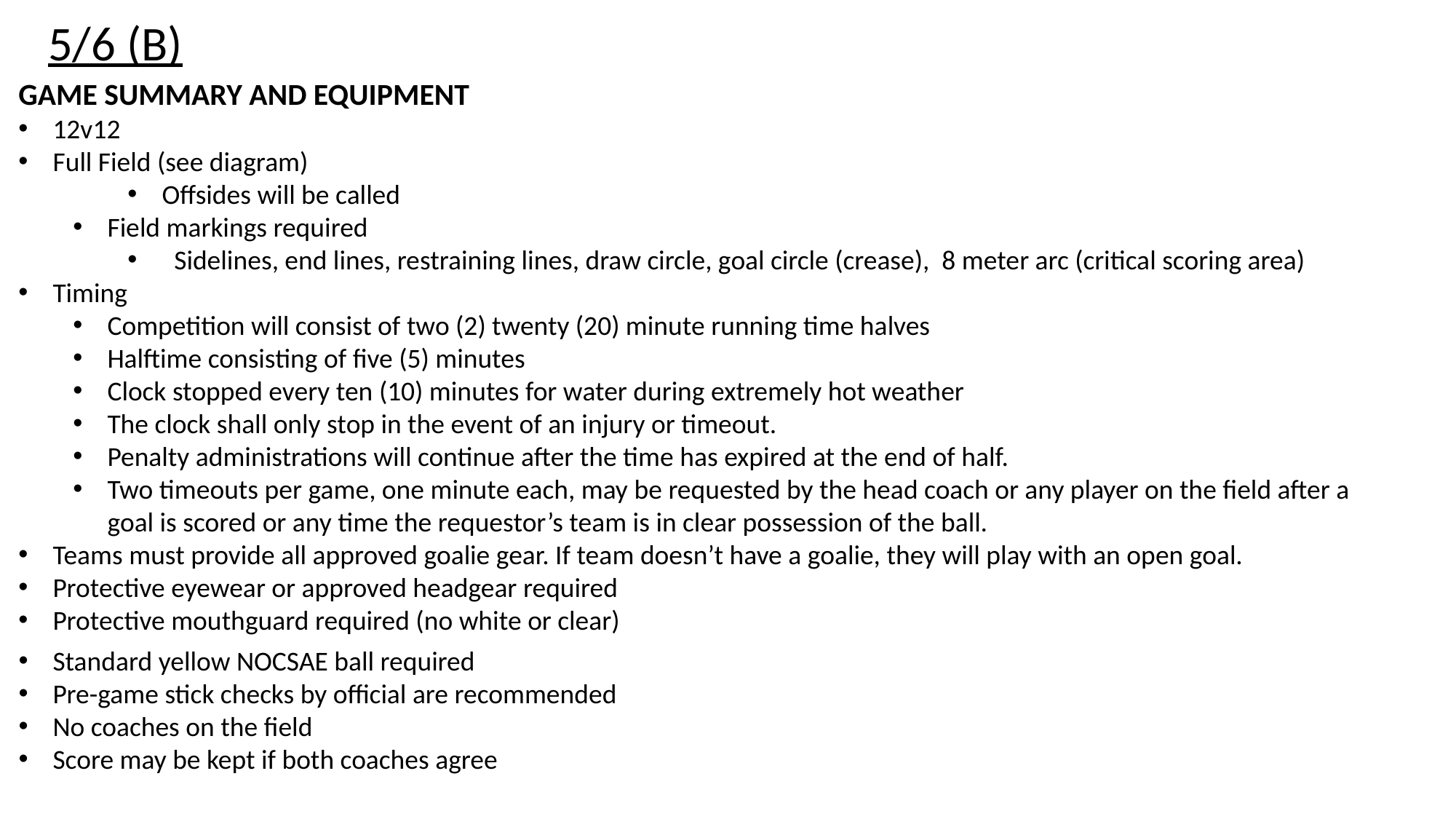

5/6 (B)
GAME SUMMARY AND EQUIPMENT
12v12
Full Field (see diagram)
Offsides will be called
Field markings required
  Sidelines, end lines, restraining lines, draw circle, goal circle (crease),  8 meter arc (critical scoring area)
Timing
Competition will consist of two (2) twenty (20) minute running time halves
Halftime consisting of five (5) minutes
Clock stopped every ten (10) minutes for water during extremely hot weather
The clock shall only stop in the event of an injury or timeout.
Penalty administrations will continue after the time has expired at the end of half.
Two timeouts per game, one minute each, may be requested by the head coach or any player on the field after a goal is scored or any time the requestor’s team is in clear possession of the ball.
Teams must provide all approved goalie gear. If team doesn’t have a goalie, they will play with an open goal.
Protective eyewear or approved headgear required
Protective mouthguard required (no white or clear)
Standard yellow NOCSAE ball required
Pre-game stick checks by official are recommended
No coaches on the field
Score may be kept if both coaches agree